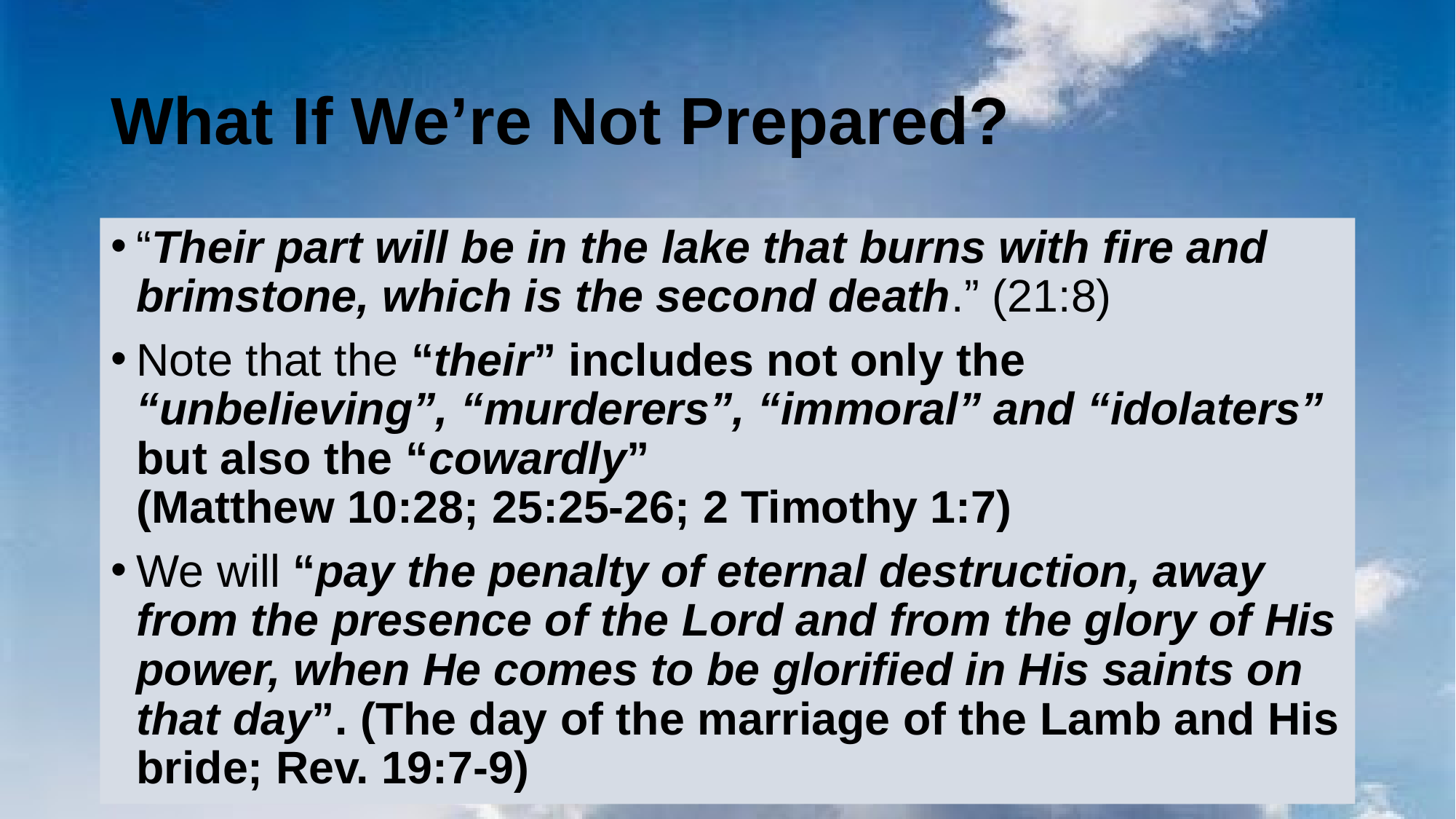

# What If We’re Not Prepared?
“Their part will be in the lake that burns with fire and brimstone, which is the second death.” (21:8)
Note that the “their” includes not only the “unbelieving”, “murderers”, “immoral” and “idolaters” but also the “cowardly”
(Matthew 10:28; 25:25-26; 2 Timothy 1:7)
We will “pay the penalty of eternal destruction, away from the presence of the Lord and from the glory of His power, when He comes to be glorified in His saints on that day”. (The day of the marriage of the Lamb and His bride; Rev. 19:7-9)